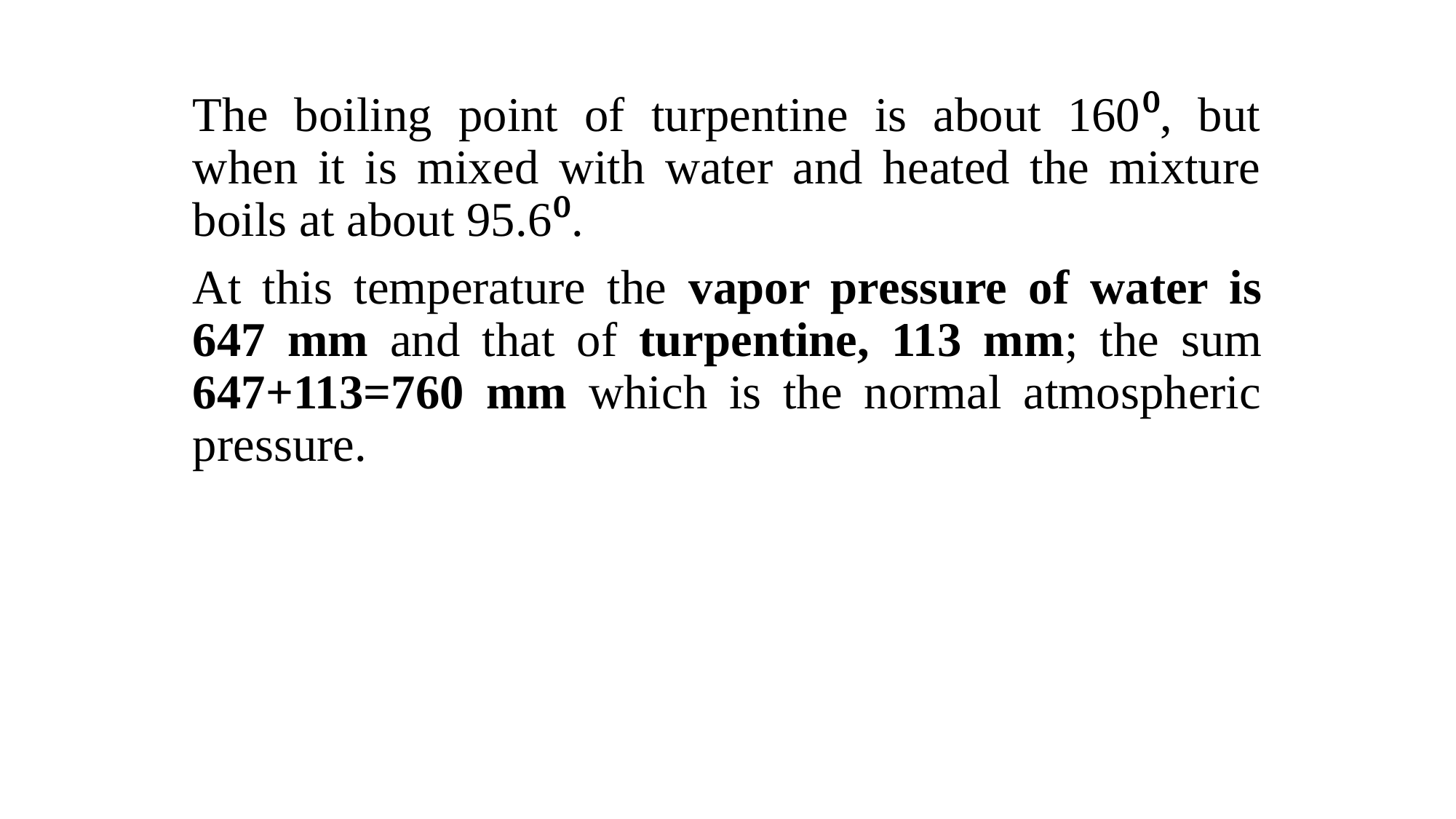

The boiling point of turpentine is about 160⁰, but when it is mixed with water and heated the mixture boils at about 95.6⁰.
At this temperature the vapor pressure of water is 647 mm and that of turpentine, 113 mm; the sum 647+113=760 mm which is the normal atmospheric pressure.